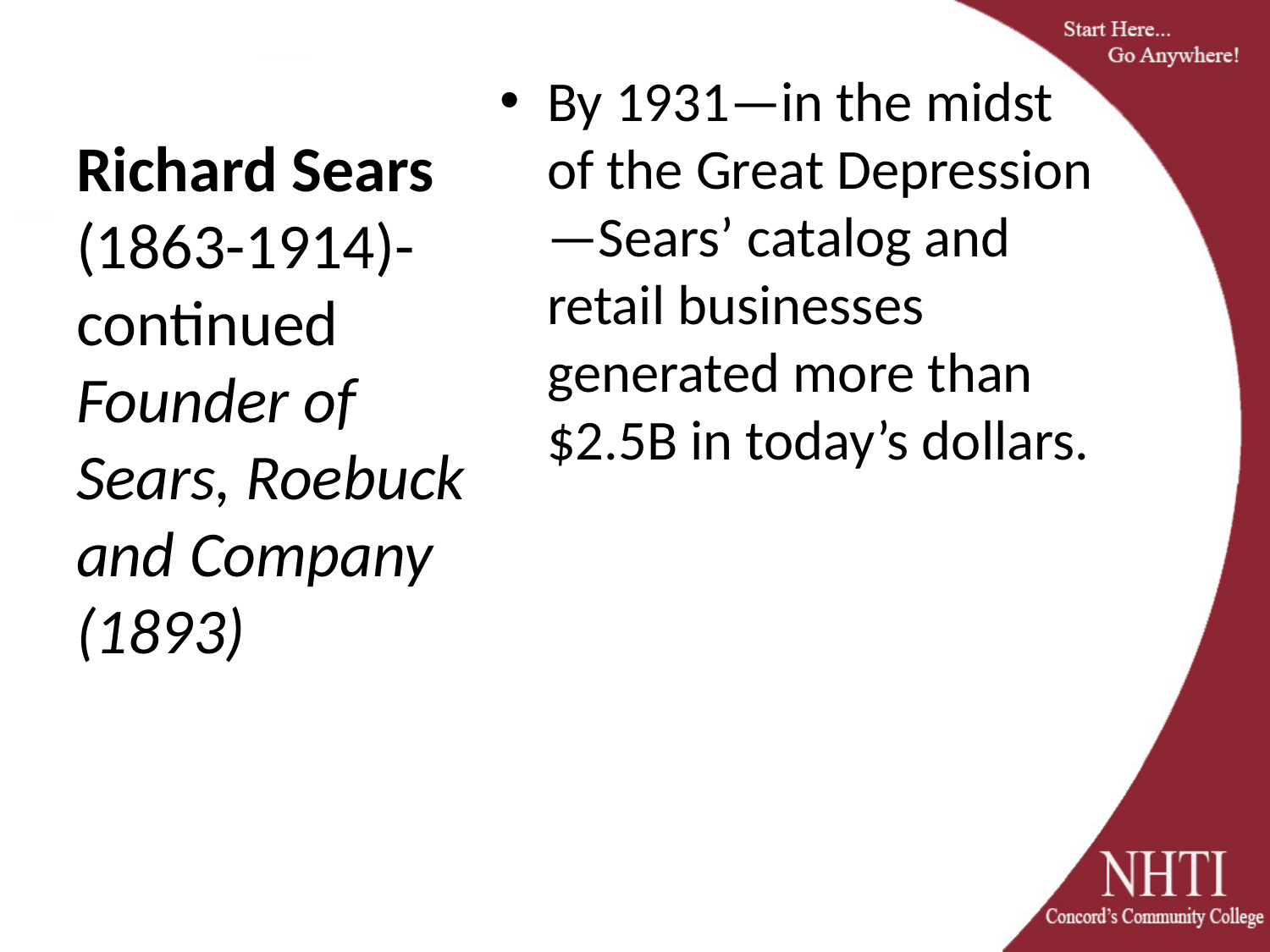

By 1931—in the midst of the Great Depression—Sears’ catalog and retail businesses generated more than $2.5B in today’s dollars.
# Richard Sears (1863-1914)-continued Founder of Sears, Roebuck and Company (1893)